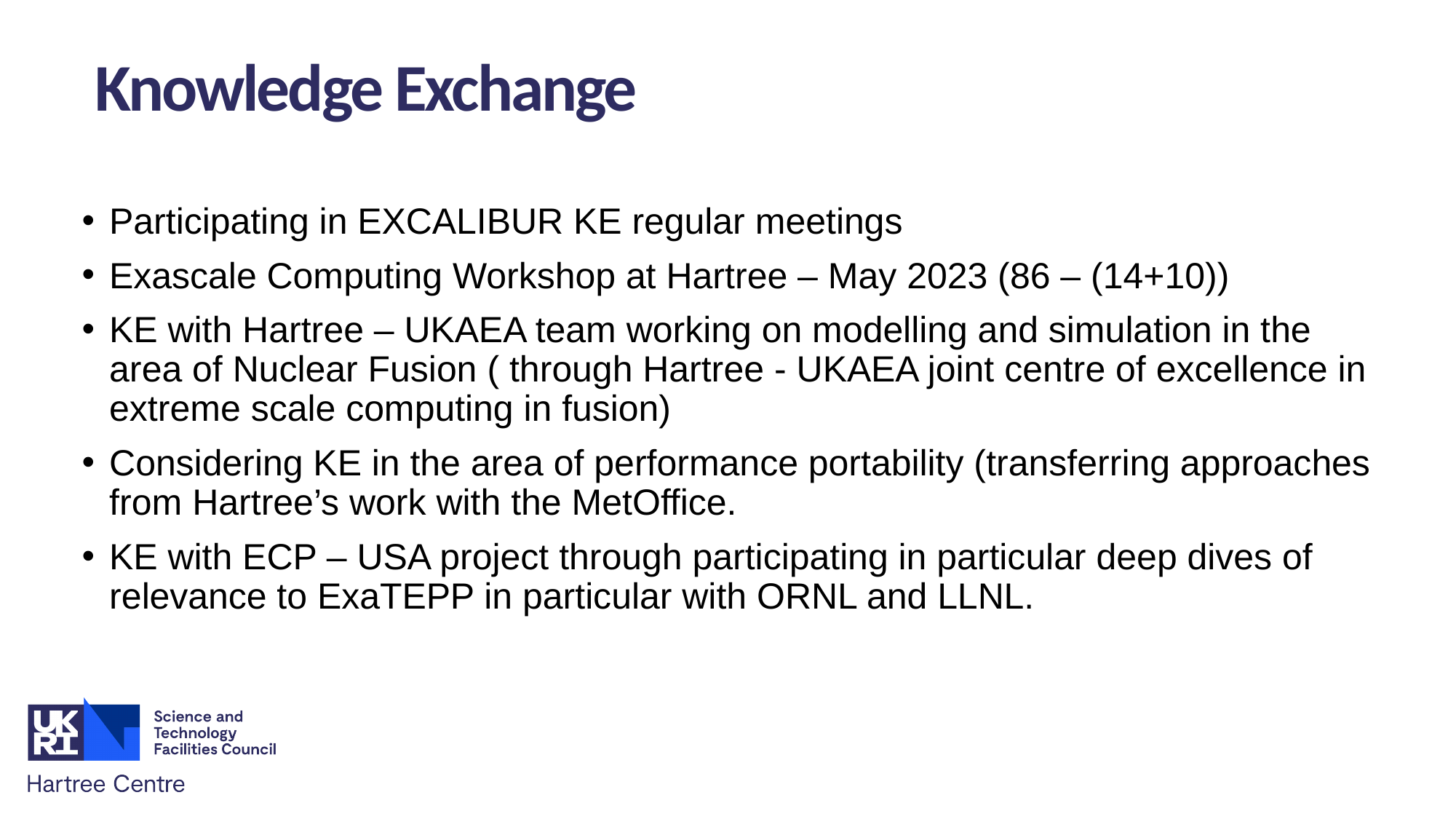

Knowledge Exchange
Participating in EXCALIBUR KE regular meetings
Exascale Computing Workshop at Hartree – May 2023 (86 – (14+10))
KE with Hartree – UKAEA team working on modelling and simulation in the area of Nuclear Fusion ( through Hartree - UKAEA joint centre of excellence in extreme scale computing in fusion)
Considering KE in the area of performance portability (transferring approaches from Hartree’s work with the MetOffice.
KE with ECP – USA project through participating in particular deep dives of relevance to ExaTEPP in particular with ORNL and LLNL.
Headings
use headings to help people navigate through your content
for headings, use a font size that is at least 20% larger than the normal text
use bold for further emphasis
add extra space around headings and between paragraphs
ensure hyperlinks look different from headings and normal text